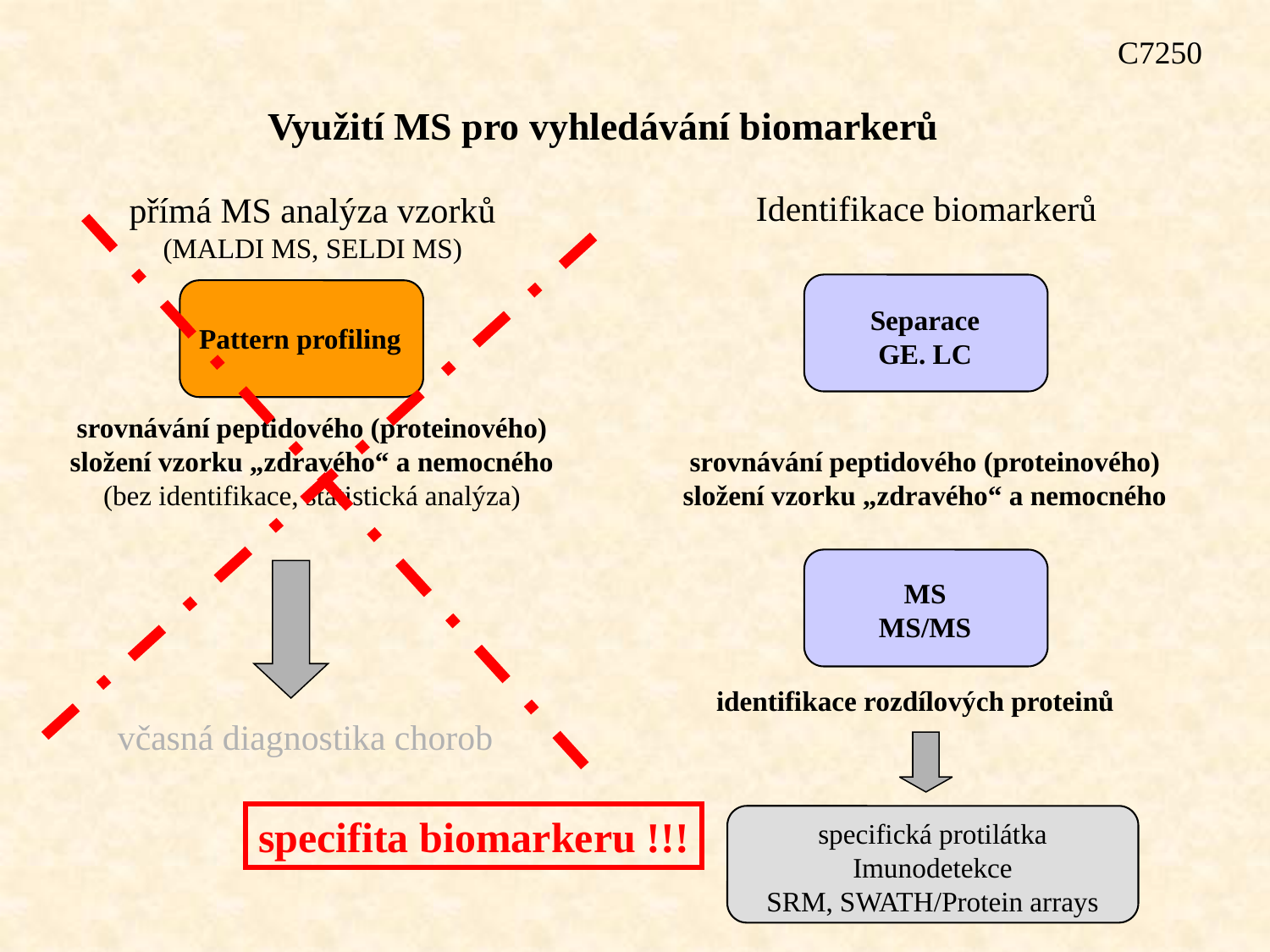

C7250
Využití MS pro vyhledávání biomarkerů
Identifikace biomarkerů
přímá MS analýza vzorků
(MALDI MS, SELDI MS)

Pattern profiling
Separace
GE. LC
srovnávání peptidového (proteinového) složení vzorku „zdravého“ a nemocného
(bez identifikace, statistická analýza)
srovnávání peptidového (proteinového) složení vzorku „zdravého“ a nemocného

MS
MS/MS

včasná diagnostika chorob
identifikace rozdílových proteinů

specifická protilátka
Imunodetekce
SRM, SWATH/Protein arrays
specifita biomarkeru !!!